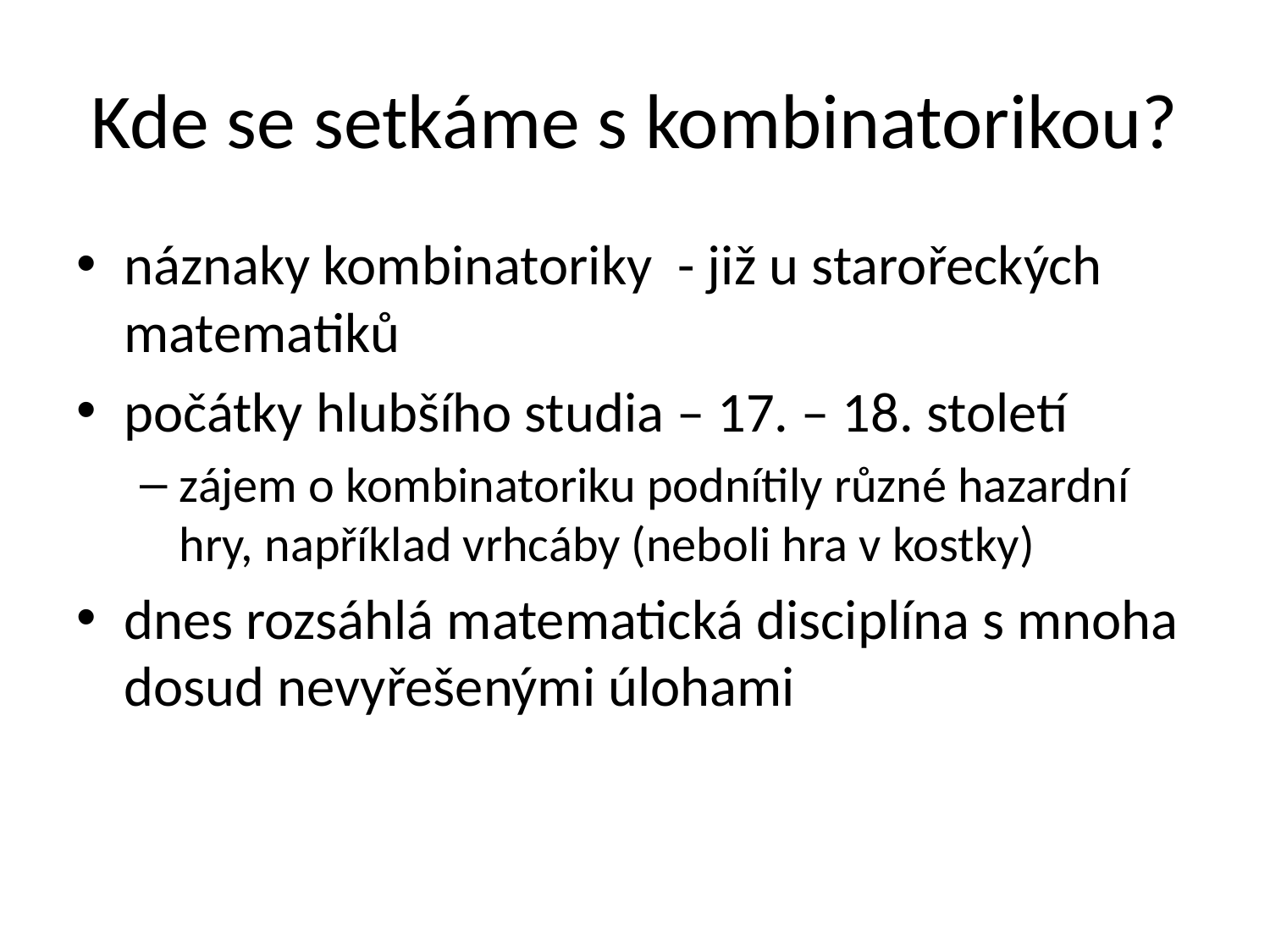

# Kde se setkáme s kombinatorikou?
náznaky kombinatoriky  - již u starořeckých matematiků
počátky hlubšího studia – 17. – 18. století
zájem o kombinatoriku podnítily různé hazardní hry, například vrhcáby (neboli hra v kostky)
dnes rozsáhlá matematická disciplína s mnoha dosud nevyřešenými úlohami